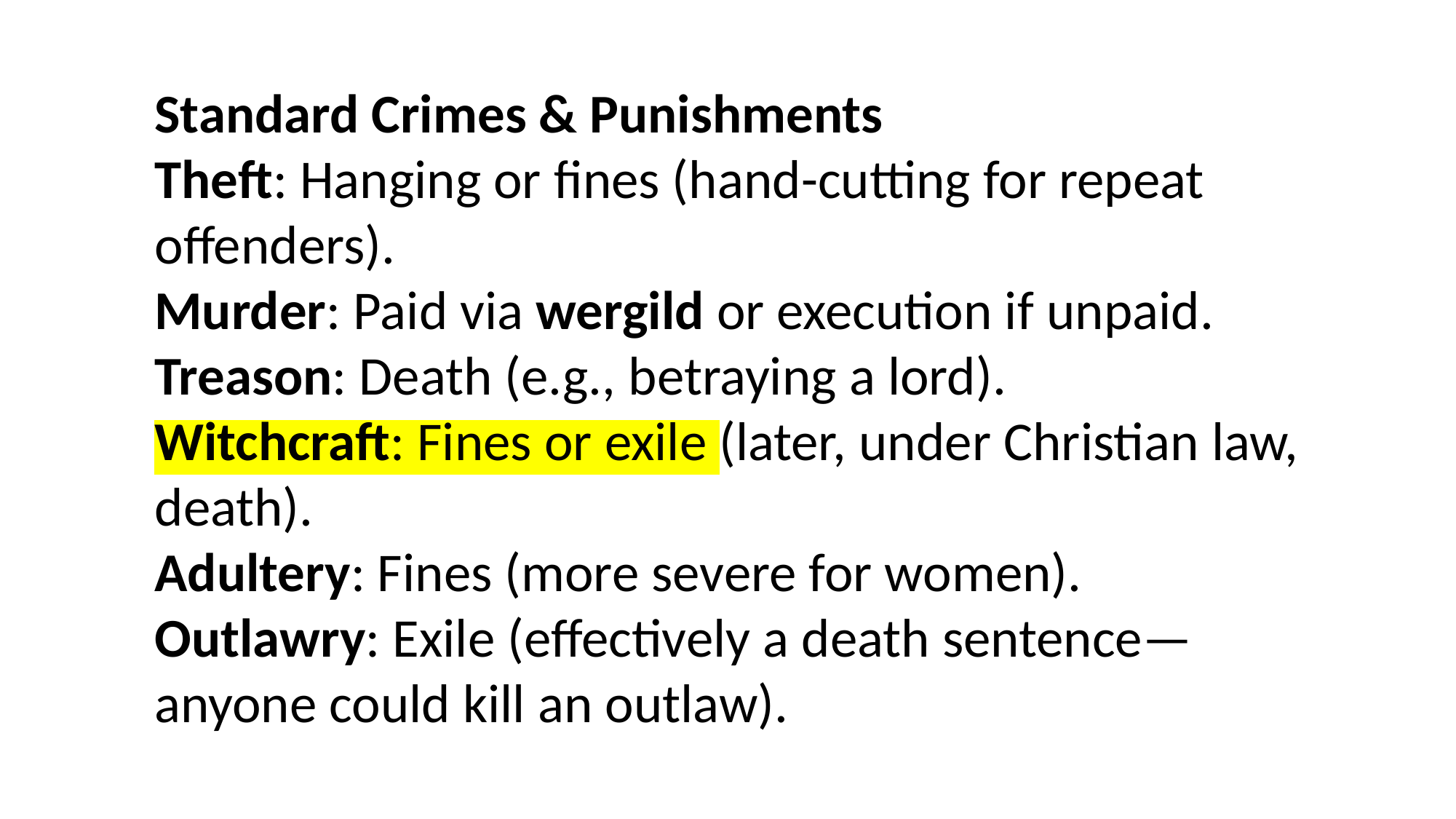

Standard Crimes & Punishments
Theft: Hanging or fines (hand-cutting for repeat offenders).
Murder: Paid via wergild or execution if unpaid.
Treason: Death (e.g., betraying a lord).
Witchcraft: Fines or exile (later, under Christian law, death).
Adultery: Fines (more severe for women).
Outlawry: Exile (effectively a death sentence—anyone could kill an outlaw).